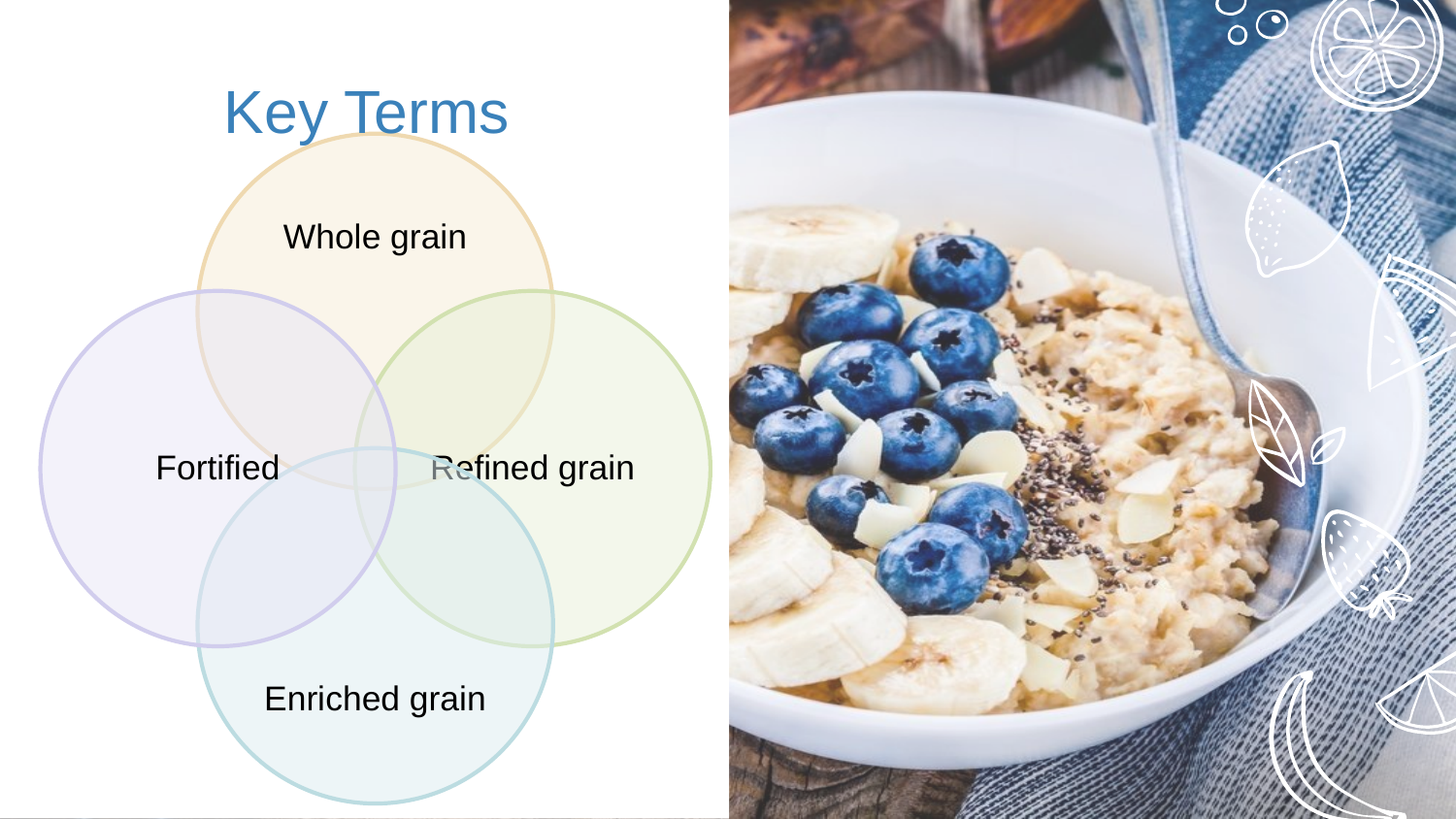

# Key Terms
Whole grain
Refined grain
Enriched grain
Fortified